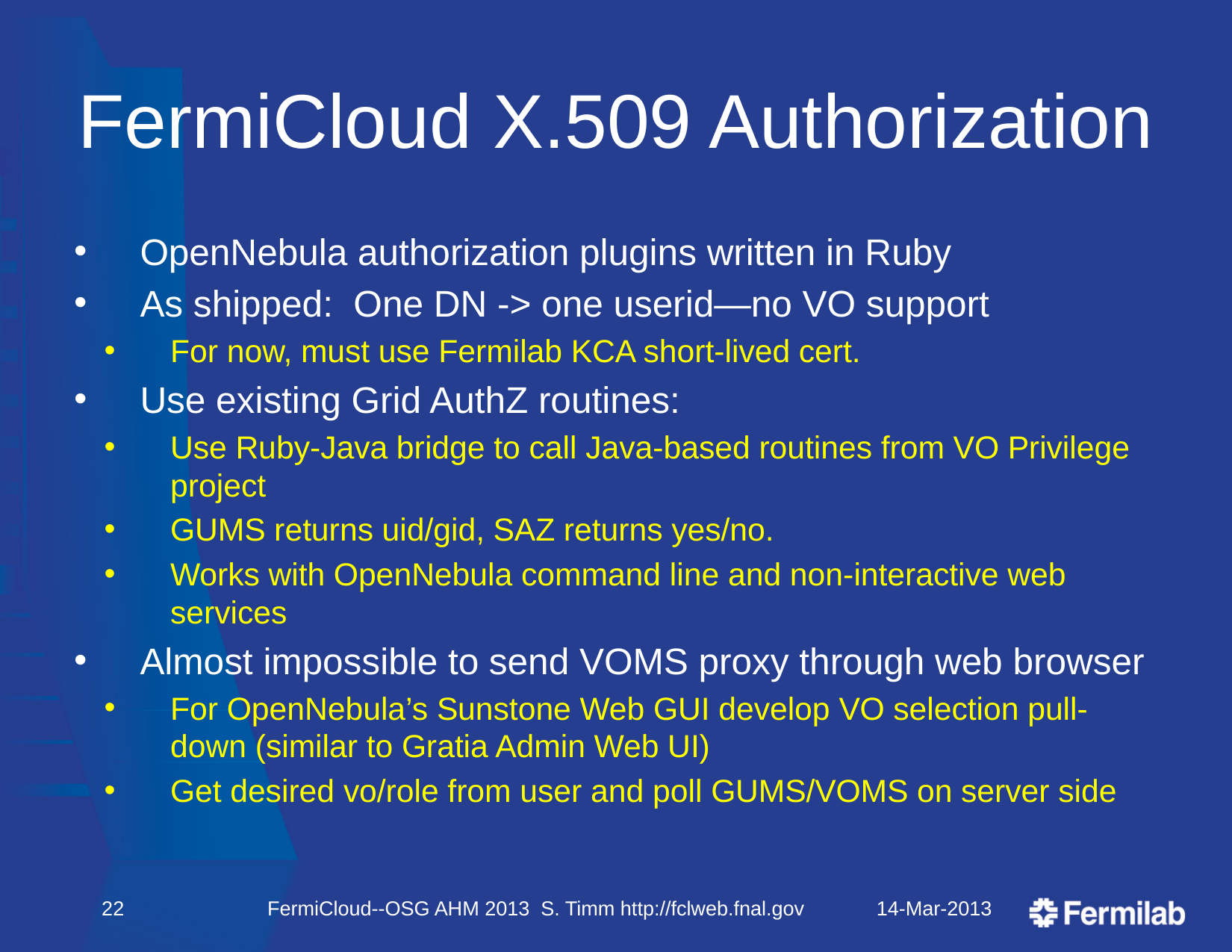

# FermiCloud X.509 Authorization
OpenNebula authorization plugins written in Ruby
As shipped:  One DN -> one userid—no VO support
For now, must use Fermilab KCA short-lived cert.
Use existing Grid AuthZ routines:
Use Ruby-Java bridge to call Java-based routines from VO Privilege project
GUMS returns uid/gid, SAZ returns yes/no.
Works with OpenNebula command line and non-interactive web services
Almost impossible to send VOMS proxy through web browser
For OpenNebula’s Sunstone Web GUI develop VO selection pull-down (similar to Gratia Admin Web UI)
Get desired vo/role from user and poll GUMS/VOMS on server side

22
FermiCloud--OSG AHM 2013  S. Timm http://fclweb.fnal.gov
14-Mar-2013